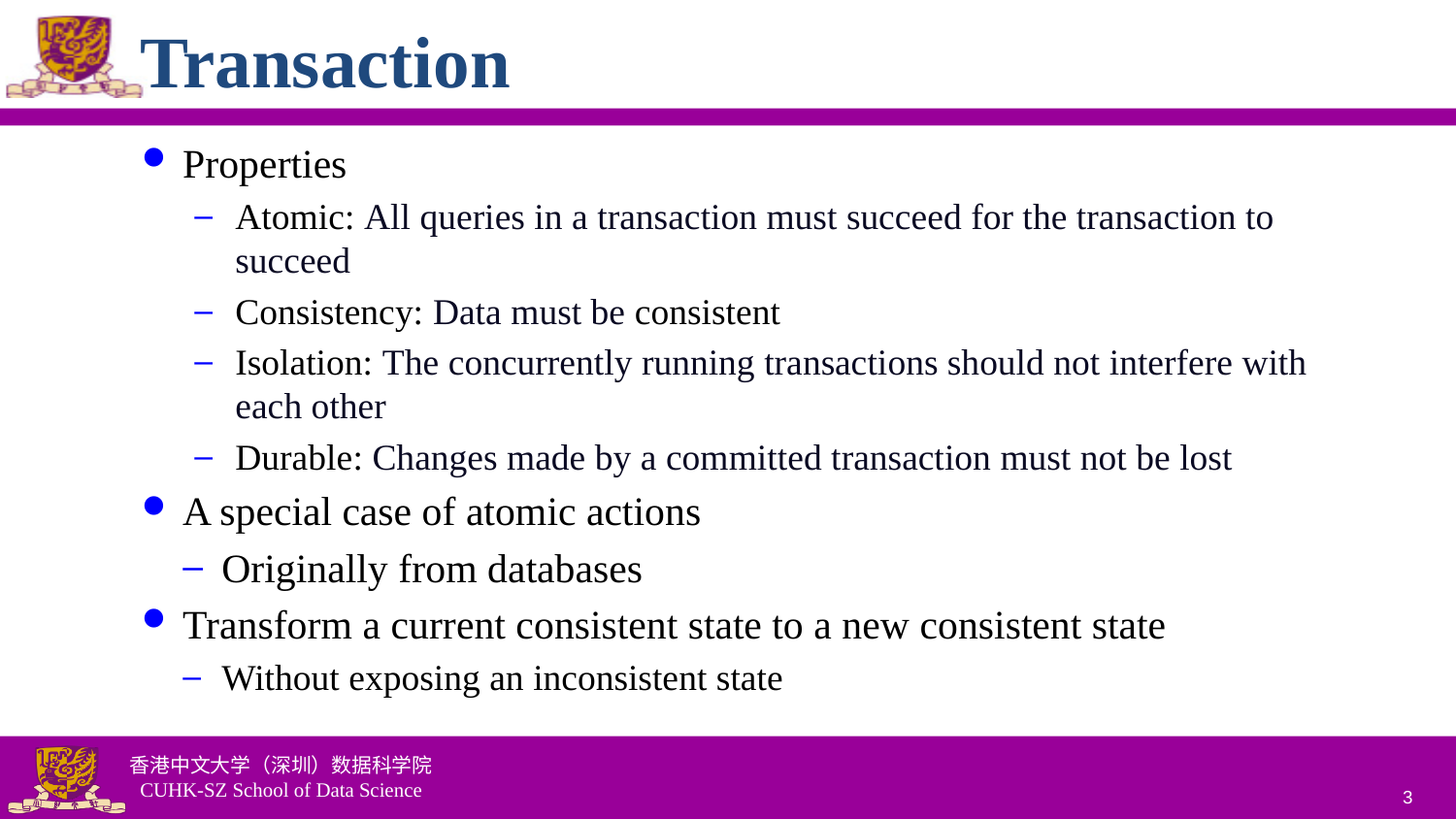

# Transaction
Properties
Atomic: All queries in a transaction must succeed for the transaction to succeed
Consistency: Data must be consistent
Isolation: The concurrently running transactions should not interfere with each other
Durable: Changes made by a committed transaction must not be lost
A special case of atomic actions
Originally from databases
Transform a current consistent state to a new consistent state
Without exposing an inconsistent state
3